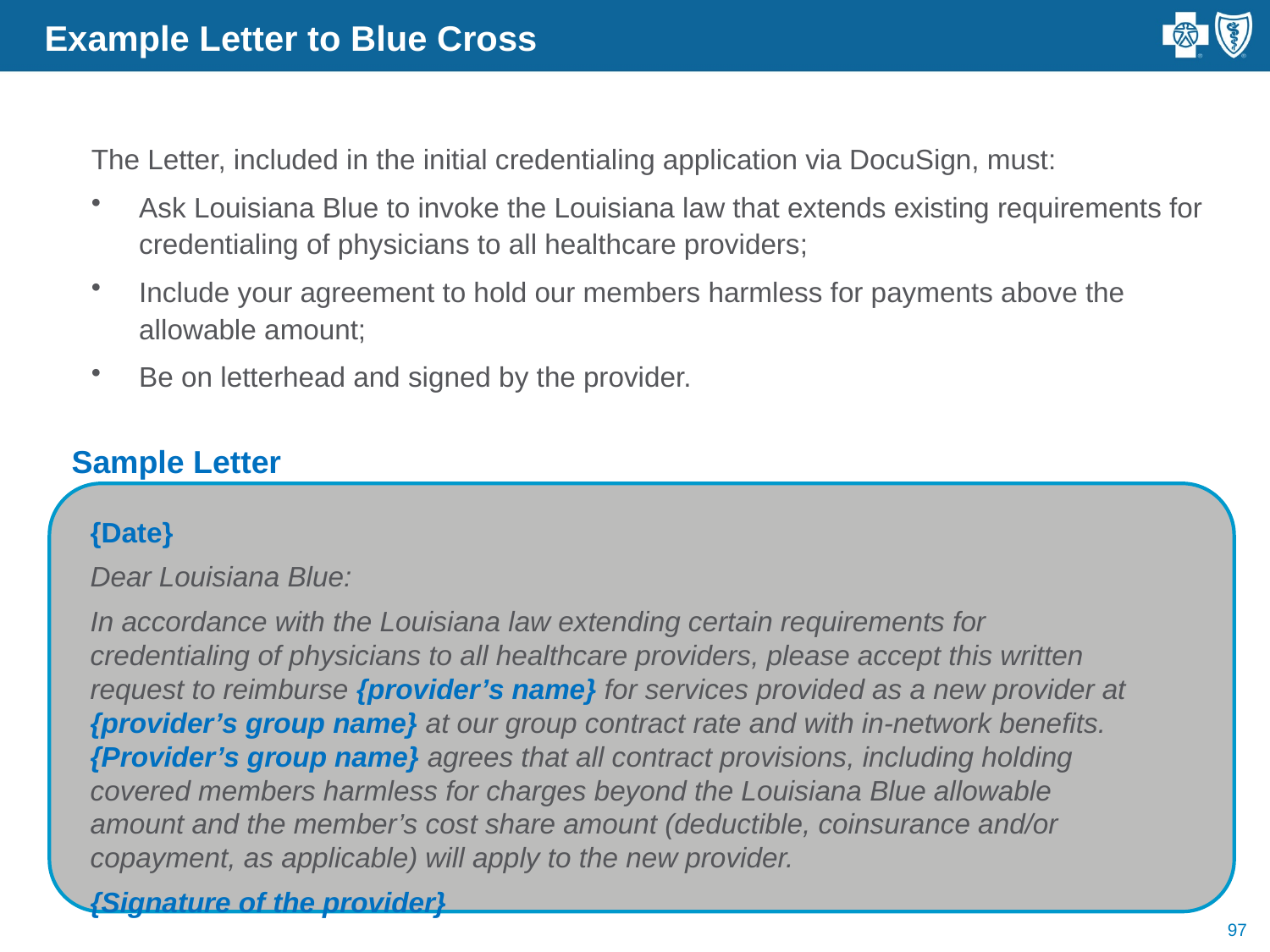

Example Letter to Blue Cross
The Letter, included in the initial credentialing application via DocuSign, must:
Ask Louisiana Blue to invoke the Louisiana law that extends existing requirements for credentialing of physicians to all healthcare providers;
Include your agreement to hold our members harmless for payments above the allowable amount;
Be on letterhead and signed by the provider.
Sample Letter

{Date}
Dear Louisiana Blue:
In accordance with the Louisiana law extending certain requirements for credentialing of physicians to all healthcare providers, please accept this written request to reimburse {provider’s name} for services provided as a new provider at {provider’s group name} at our group contract rate and with in-network benefits. {Provider’s group name} agrees that all contract provisions, including holding covered members harmless for charges beyond the Louisiana Blue allowable amount and the member’s cost share amount (deductible, coinsurance and/or copayment, as applicable) will apply to the new provider.
{Signature of the provider}